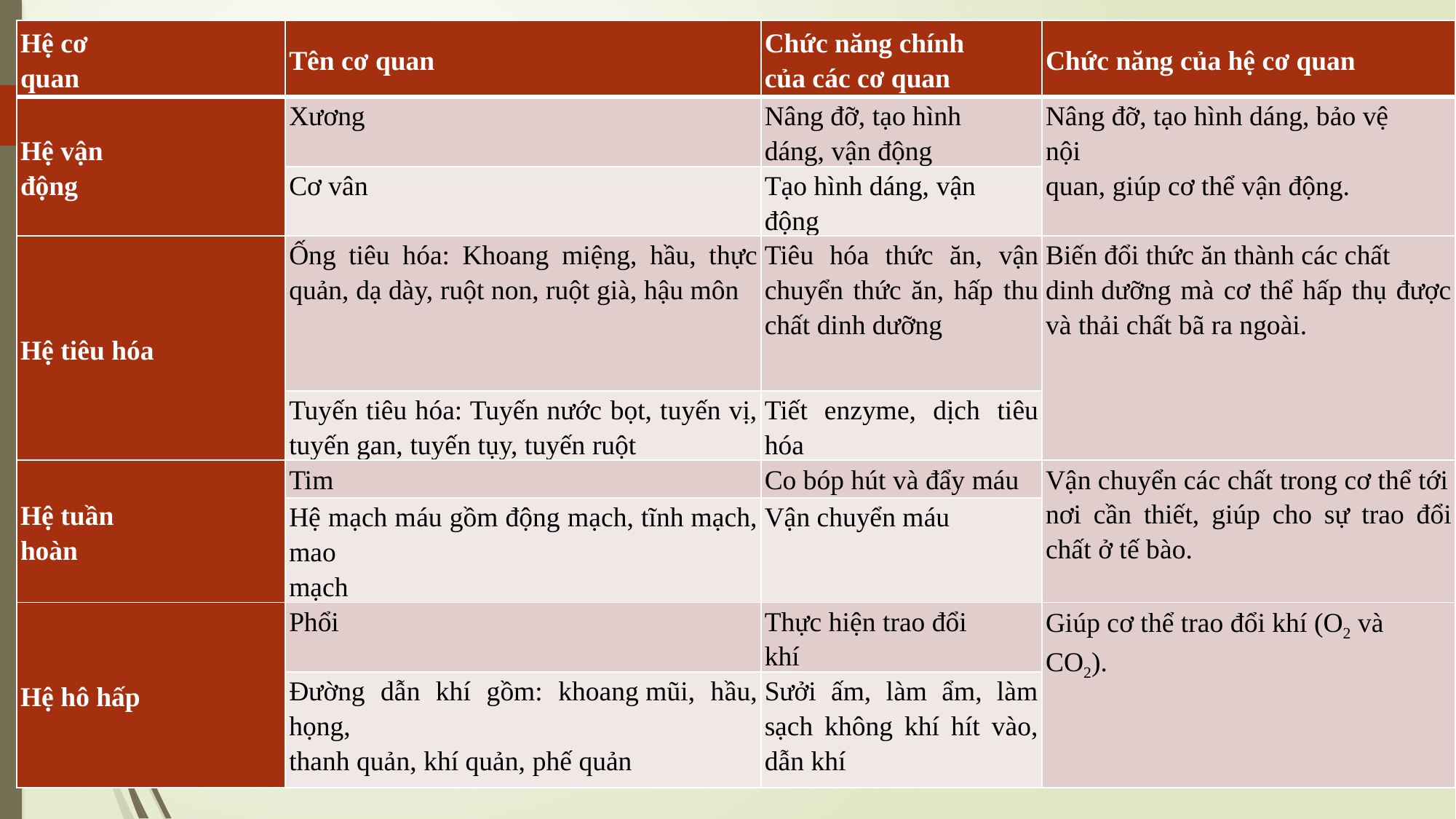

| Hệ cơ  quan | Tên cơ quan | Chức năng chính của các cơ quan | Chức năng của hệ cơ quan |
| --- | --- | --- | --- |
| Hệ vận động | Xương | Nâng đỡ, tạo hình dáng, vận động | Nâng đỡ, tạo hình dáng, bảo vệ nội quan, giúp cơ thể vận động. |
|  | Cơ vân | Tạo hình dáng, vận động |  |
| Hệ tiêu hóa | Ống tiêu hóa: Khoang miệng, hầu, thực quản, dạ dày, ruột non, ruột già, hậu môn | Tiêu hóa thức ăn, vận chuyển thức ăn, hấp thu chất dinh dưỡng | Biến đổi thức ăn thành các chất dinh dưỡng mà cơ thể hấp thụ được và thải chất bã ra ngoài. |
|  | Tuyến tiêu hóa: Tuyến nước bọt, tuyến vị, tuyến gan, tuyến tụy, tuyến ruột | Tiết enzyme, dịch tiêu hóa |  |
| Hệ tuần hoàn | Tim | Co bóp hút và đẩy máu | Vận chuyển các chất trong cơ thể tới nơi cần thiết, giúp cho sự trao đổi chất ở tế bào. |
|  | Hệ mạch máu gồm động mạch, tĩnh mạch, mao mạch | Vận chuyển máu |  |
| Hệ hô hấp | Phổi | Thực hiện trao đổi khí | Giúp cơ thể trao đổi khí (O2 và CO2). |
|  | Đường dẫn khí gồm: khoang mũi, hầu, họng, thanh quản, khí quản, phế quản | Sưởi ấm, làm ẩm, làm sạch không khí hít vào, dẫn khí |  |
#